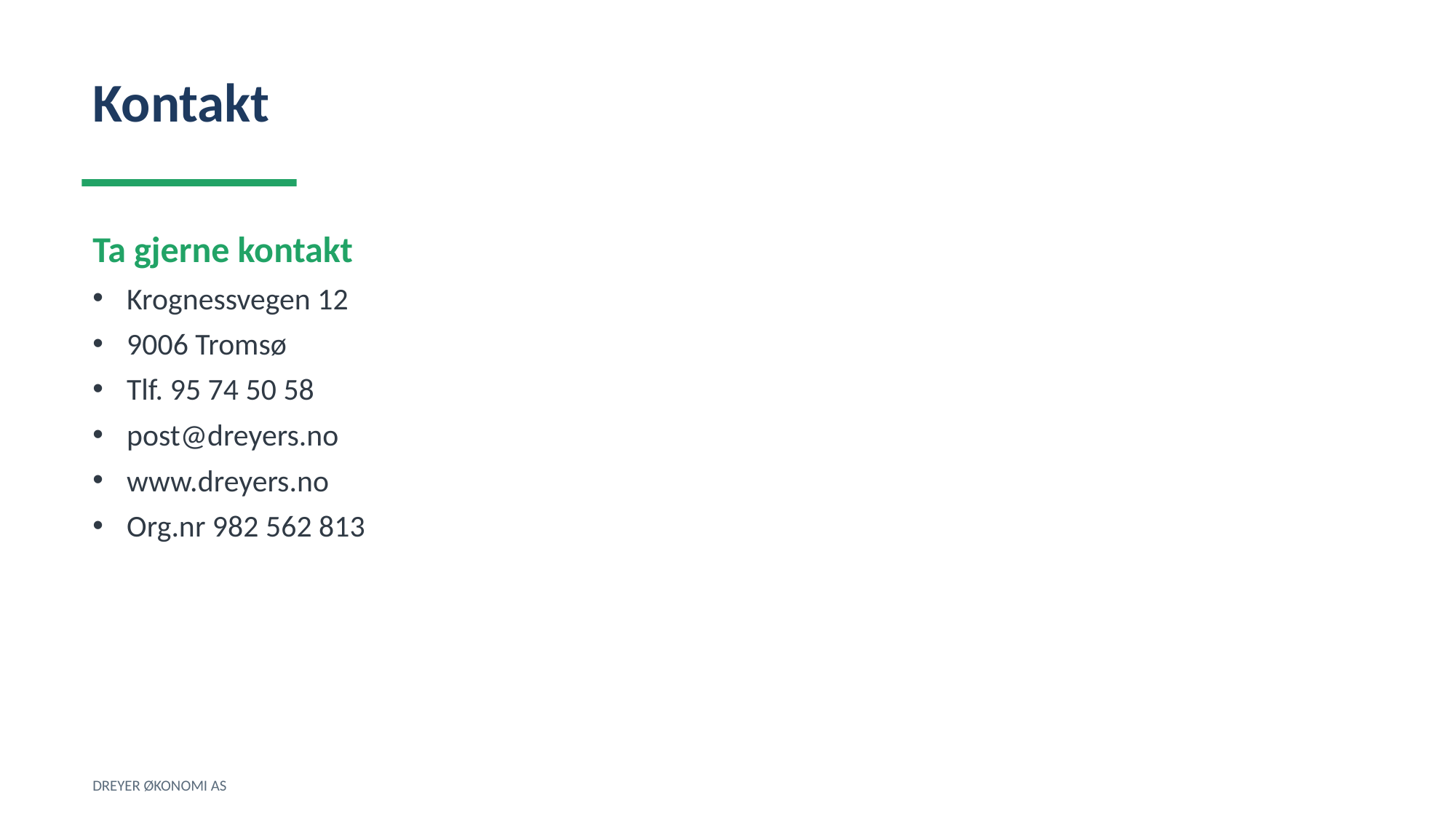

Kontakt

Ta gjerne kontakt
Krognessvegen 12
9006 Tromsø
Tlf. 95 74 50 58
post@dreyers.no
www.dreyers.no
Org.nr 982 562 813
DREYER ØKONOMI AS